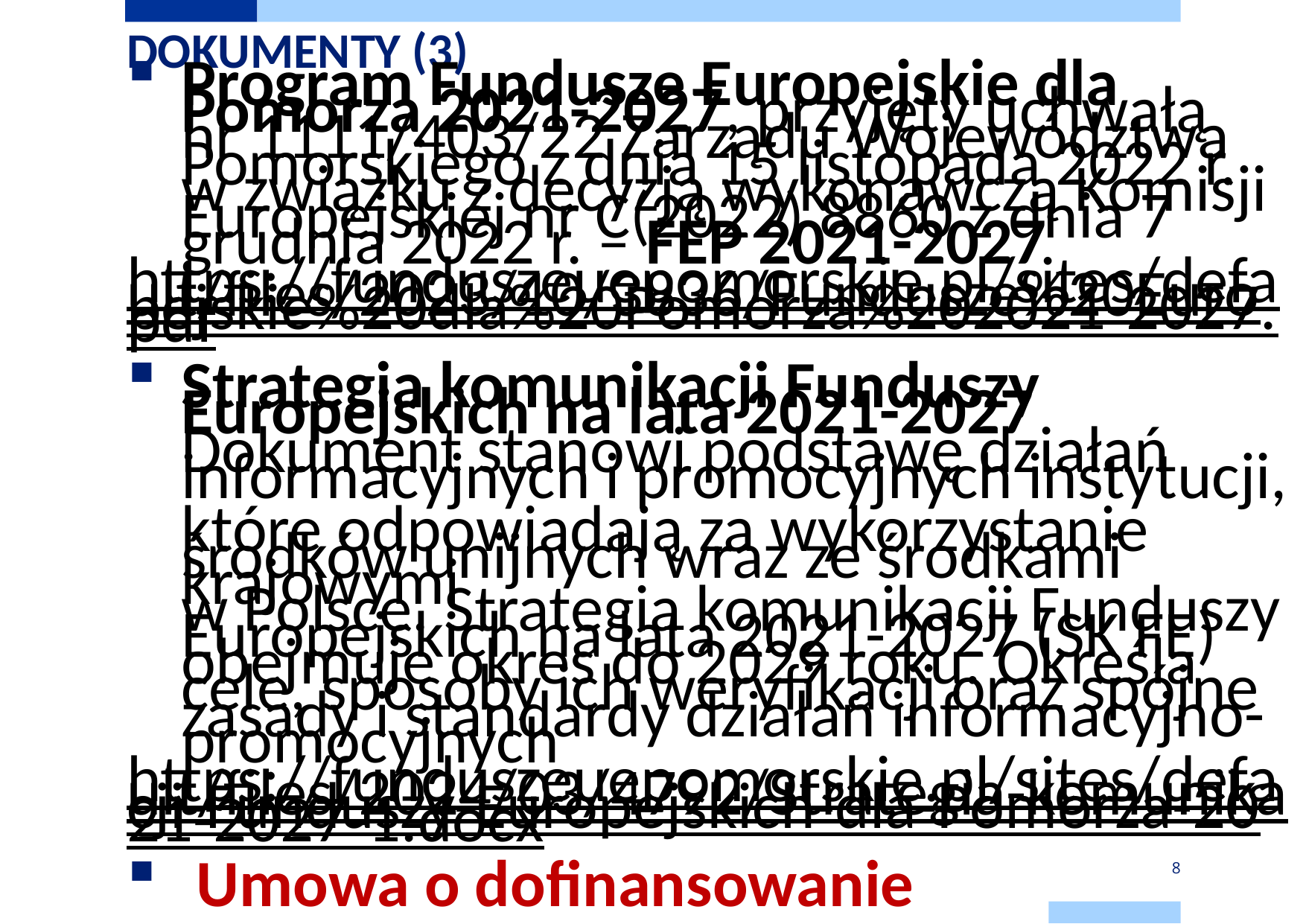

# DOKUMENTY (3)
Program Fundusze Europejskie dla Pomorza 2021-2027, przyjęty uchwałą
nr 1111/403/22 Zarządu Województwa Pomorskiego z dnia 15 listopada 2022 r. w związku z decyzją wykonawczą Komisji Europejskiej nr C(2022) 8860 z dnia 7 grudnia 2022 r. – FEP 2021-2027
https://funduszeuepomorskie.pl/sites/default/files/2023/10/3836/Fundusze%20Europejskie%20dla%20Pomorza%202021-2027.pdf
Strategia komunikacji Funduszy Europejskich na lata 2021-2027
	Dokument stanowi podstawę działań informacyjnych i promocyjnych instytucji,
które odpowiadają za wykorzystanie środków unijnych wraz ze środkami krajowymi
w Polsce. Strategia komunikacji Funduszy Europejskich na lata 2021-2027 (SK FE) obejmuje okres do 2029 roku. Określa cele, sposoby ich weryfikacji oraz spójne zasady i standardy działań informacyjno-promocyjnych
https://funduszeuepomorskie.pl/sites/default/files/2024/03/4792/Strategia-komunikacji-Funduszy-Europejskich-dla-Pomorza-2021-2027-1.docx
 Umowa o dofinansowanie

8